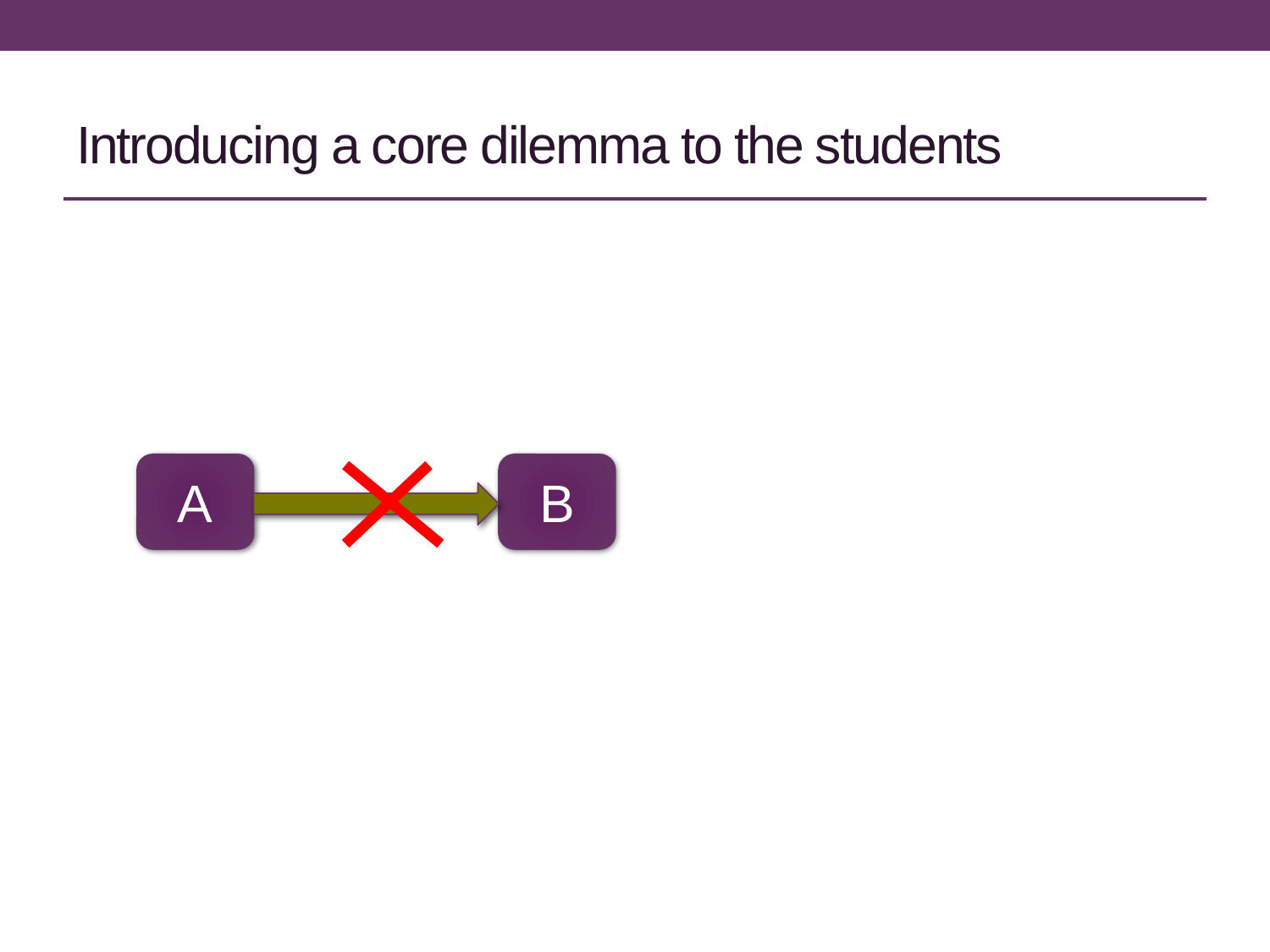

# Introducing a core dilemma to the students
A
B